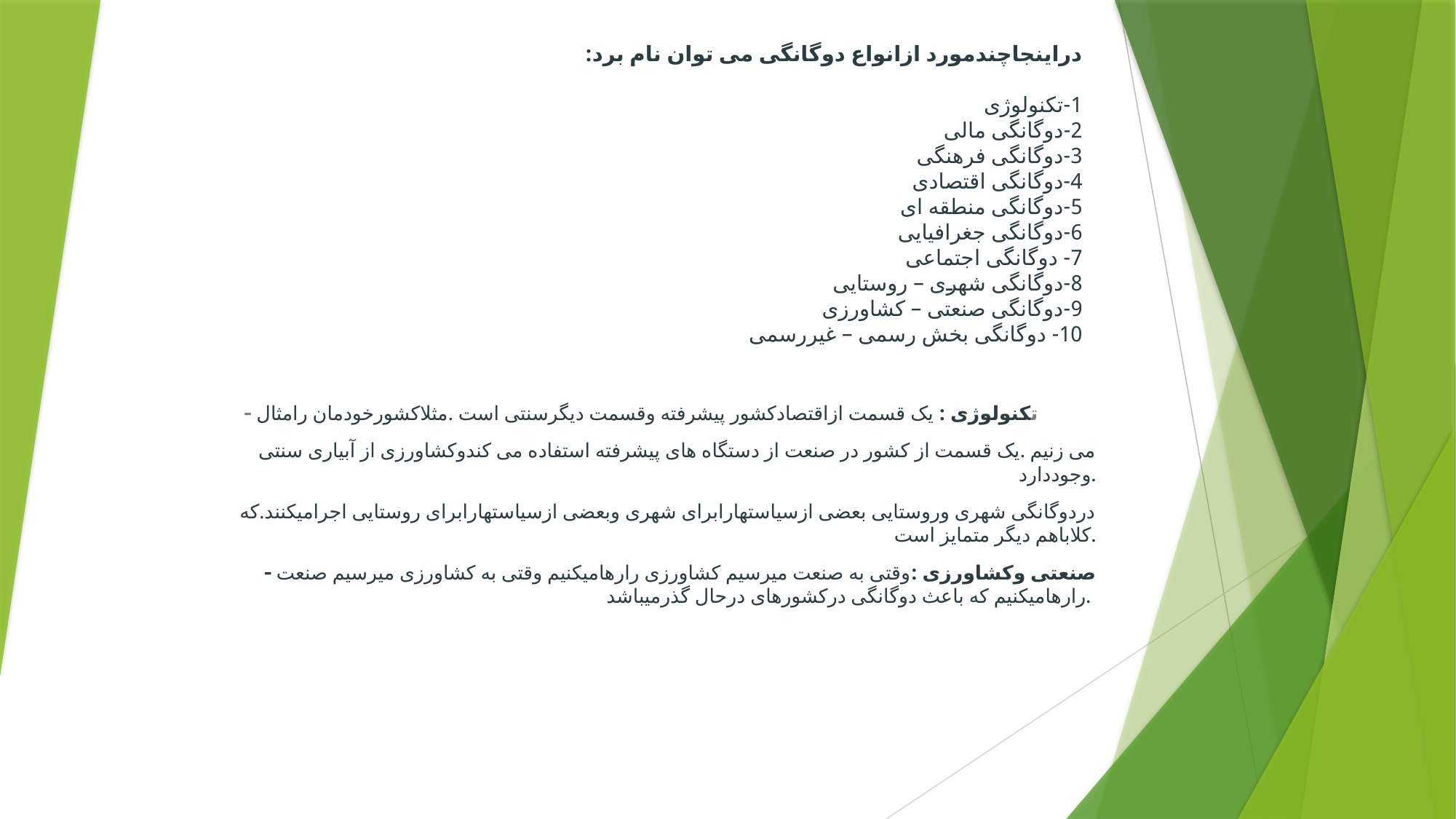

# دراینجاچندمورد ازانواع دوگانگی می توان نام برد: 1-تکنولوژی 2-دوگانگی مالی 3-دوگانگی فرهنگی 4-دوگانگی اقتصادی 5-دوگانگی منطقه ای 6-دوگانگی جغرافیایی 7- دوگانگی اجتماعی 8-دوگانگی شهری – روستایی 9-دوگانگی صنعتی – کشاورزی 10- دوگانگی بخش رسمی – غیررسمی

- تکنولوژی : یک قسمت ازاقتصادکشور پیشرفته وقسمت دیگرسنتی است .مثلاکشورخودمان رامثال
می زنیم .یک قسمت از کشور در صنعت از دستگاه های پیشرفته استفاده می کندوکشاورزی از آبیاری سنتی وجوددارد.
دردوگانگی شهری وروستایی بعضی ازسیاستهارابرای شهری وبعضی ازسیاستهارابرای روستایی اجرامیکنند.که کلاباهم دیگر متمایز است.
- صنعتی وکشاورزی :وقتی به صنعت میرسیم کشاورزی رارهامیکنیم وقتی به کشاورزی میرسیم صنعت رارهامیکنیم که باعث دوگانگی درکشورهای درحال گذرمیباشد.